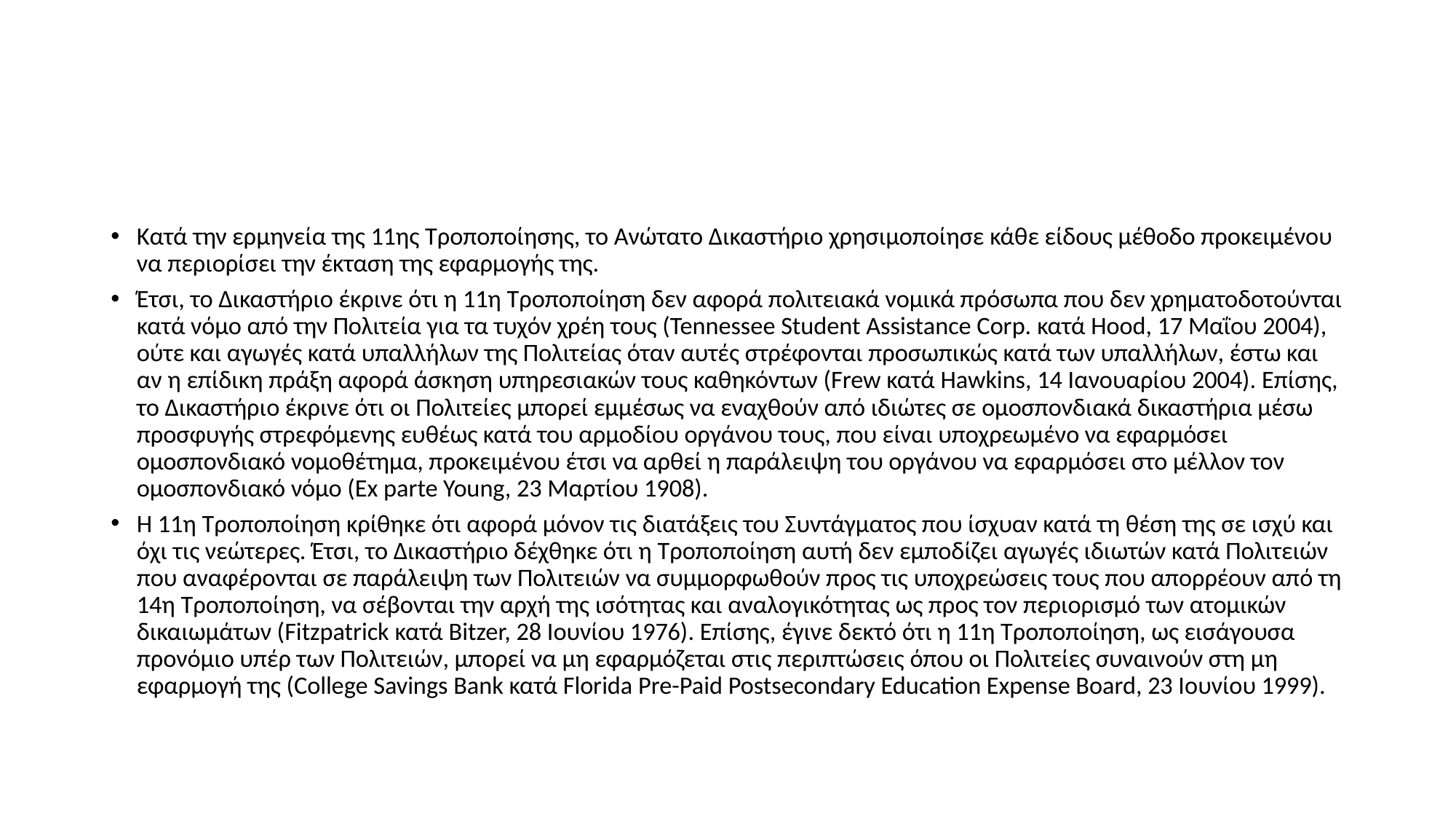

#
Κατά την ερμηνεία της 11ης Τροποποίησης, το Ανώτατο Δικαστήριο χρησιμοποίησε κάθε είδους μέθοδο προκειμένου να περιορίσει την έκταση της εφαρμογής της.
Έτσι, το Δικαστήριο έκρινε ότι η 11η Τροποποίηση δεν αφορά πολιτειακά νομικά πρόσωπα που δεν χρηματοδοτούνται κατά νόμο από την Πολιτεία για τα τυχόν χρέη τους (Tennessee Student Assistance Corp. κατά Hood, 17 Μαΐου 2004), ούτε και αγωγές κατά υπαλλήλων της Πολιτείας όταν αυτές στρέφονται προσωπικώς κατά των υπαλλήλων, έστω και αν η επίδικη πράξη αφορά άσκηση υπηρεσιακών τους καθηκόντων (Frew κατά Hawkins, 14 Ιανουαρίου 2004). Επίσης, το Δικαστήριο έκρινε ότι οι Πολιτείες μπορεί εμμέσως να εναχθούν από ιδιώτες σε ομοσπονδιακά δικαστήρια μέσω προσφυγής στρεφόμενης ευθέως κατά του αρμοδίου οργάνου τους, που είναι υποχρεωμένο να εφαρμόσει ομοσπονδιακό νομοθέτημα, προκειμένου έτσι να αρθεί η παράλειψη του οργάνου να εφαρμόσει στο μέλλον τον ομοσπονδιακό νόμο (Ex parte Young, 23 Μαρτίου 1908).
Η 11η Τροποποίηση κρίθηκε ότι αφορά μόνον τις διατάξεις του Συντάγματος που ίσχυαν κατά τη θέση της σε ισχύ και όχι τις νεώτερες. Έτσι, το Δικαστήριο δέχθηκε ότι η Τροποποίηση αυτή δεν εμποδίζει αγωγές ιδιωτών κατά Πολιτειών που αναφέρονται σε παράλειψη των Πολιτειών να συμμορφωθούν προς τις υποχρεώσεις τους που απορρέουν από τη 14η Τροποποίηση, να σέβονται την αρχή της ισότητας και αναλογικότητας ως προς τον περιορισμό των ατομικών δικαιωμάτων (Fitzpatrick κατά Bitzer, 28 Ιουνίου 1976). Επίσης, έγινε δεκτό ότι η 11η Τροποποίηση, ως εισάγουσα προνόμιο υπέρ των Πολιτειών, μπορεί να μη εφαρμόζεται στις περιπτώσεις όπου οι Πολιτείες συναινούν στη μη εφαρμογή της (College Savings Bank κατά Florida Pre-Paid Postsecondary Education Expense Board, 23 Ιουνίου 1999).